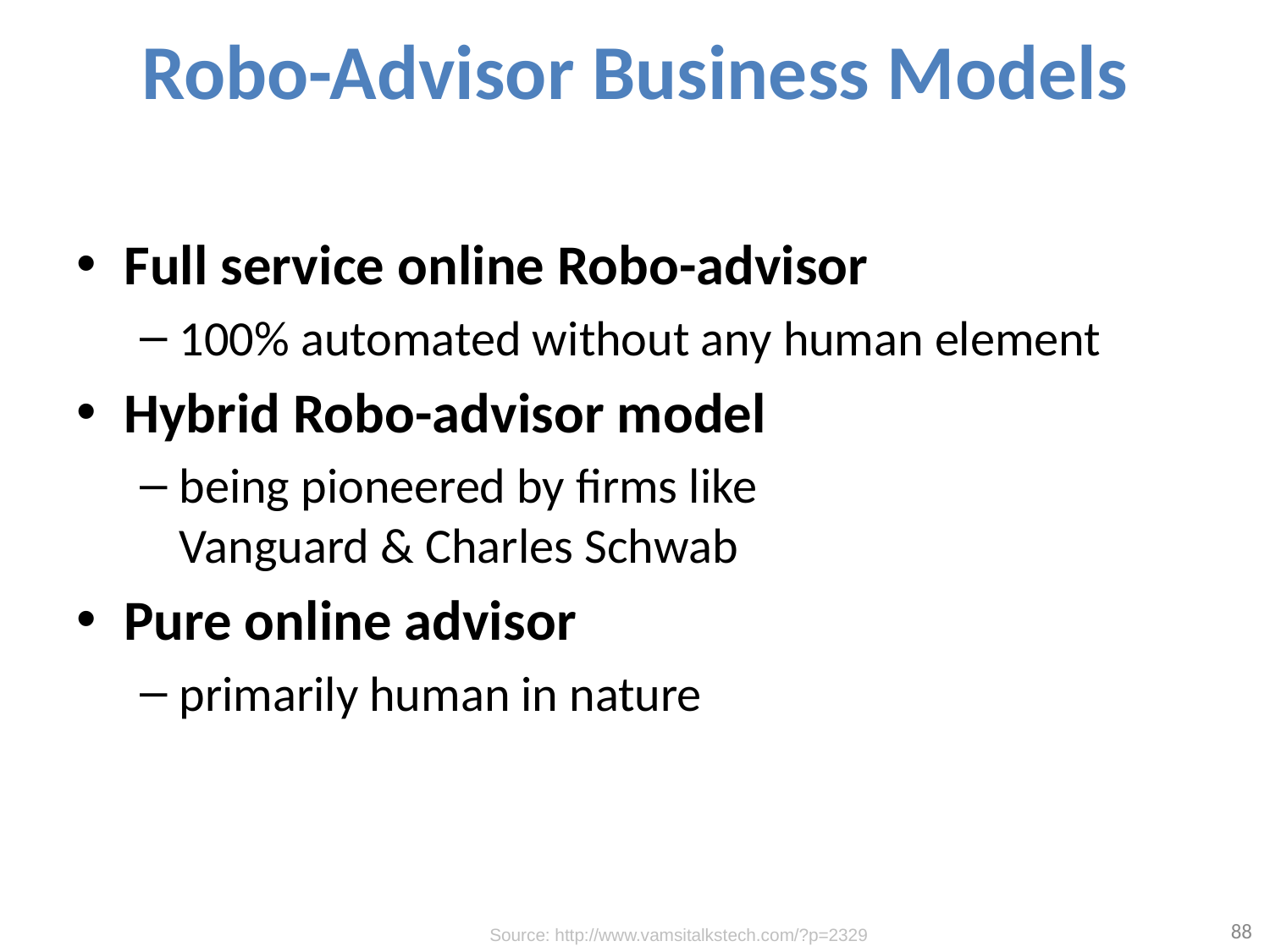

# Robo-Advisor Business Models
Full service online Robo-advisor
100% automated without any human element
Hybrid Robo-advisor model
being pioneered by firms like
Vanguard & Charles Schwab
Pure online advisor
primarily human in nature
88
Source: http://www.vamsitalkstech.com/?p=2329